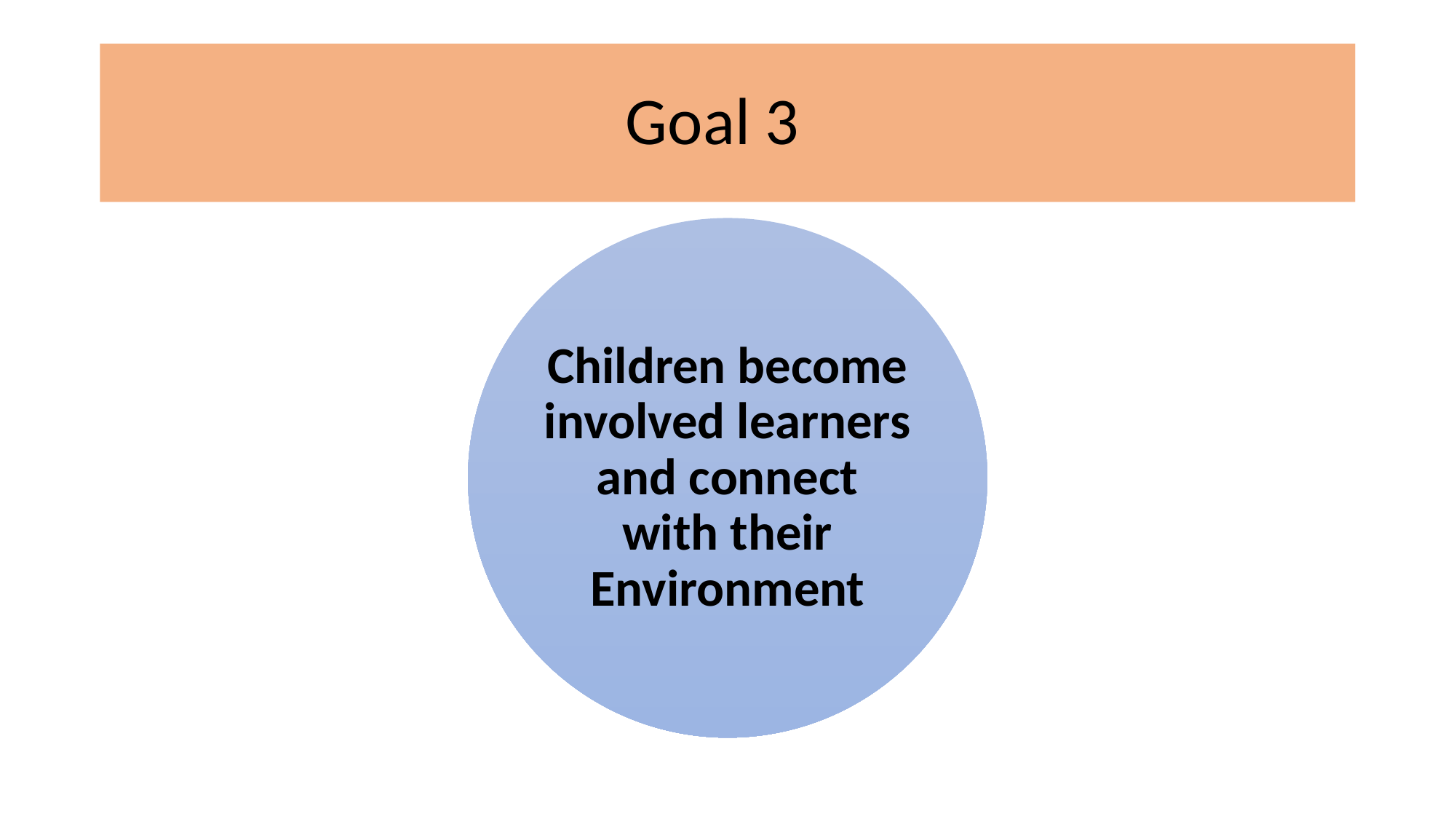

# Goal 3
Children become involved learners and connect with their Environment